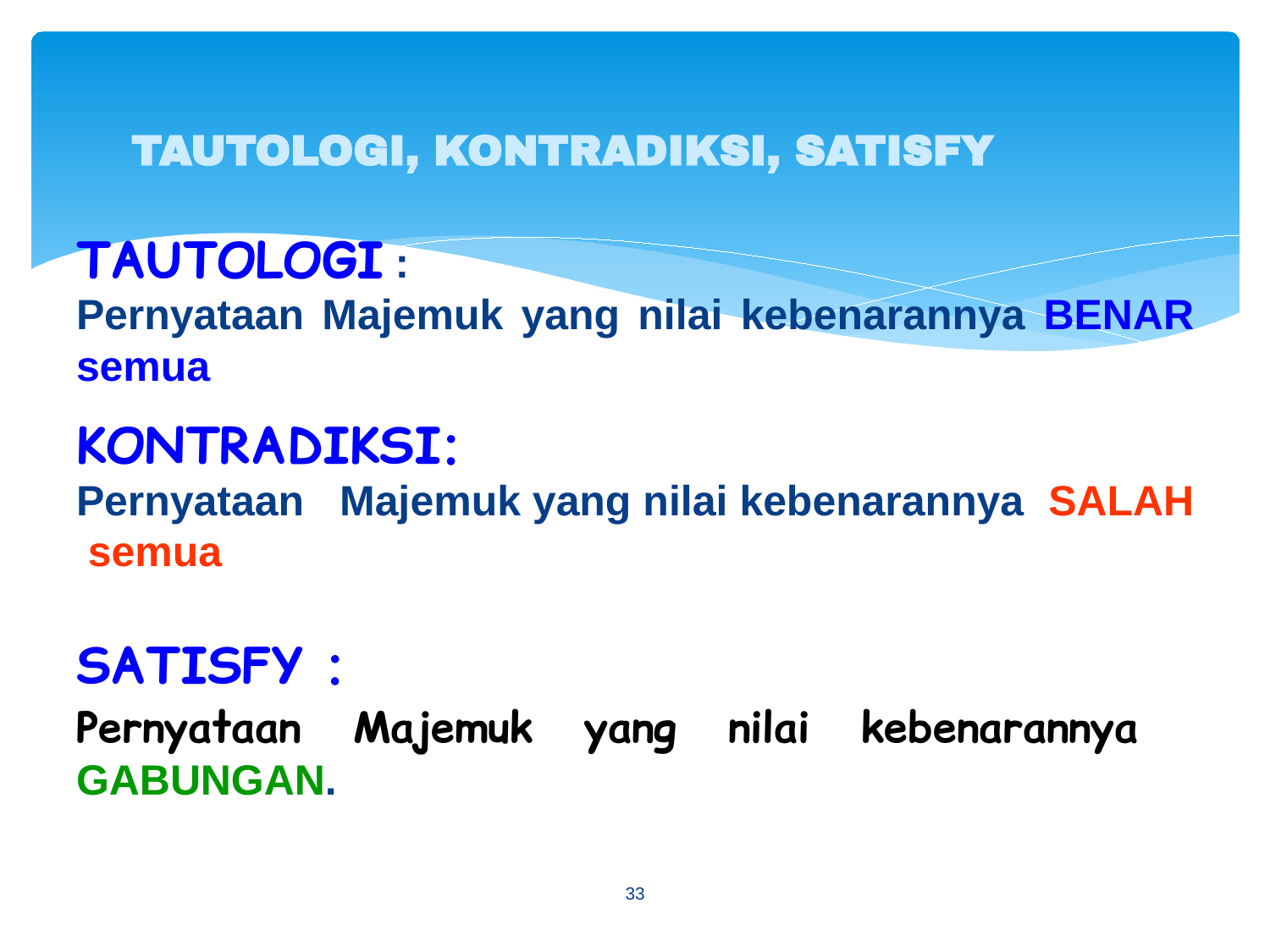

# TAUTOLOGI, KONTRADIKSI, SATISFY
TAUTOLOGI :
Pernyataan Majemuk yang nilai kebenarannya BENAR semua
KONTRADIKSI:
Pernyataan   Majemuk yang nilai kebenarannya  SALAH  semua

SATISFY :
Pernyataan Majemuk yang nilai kebenarannya  GABUNGAN.

33